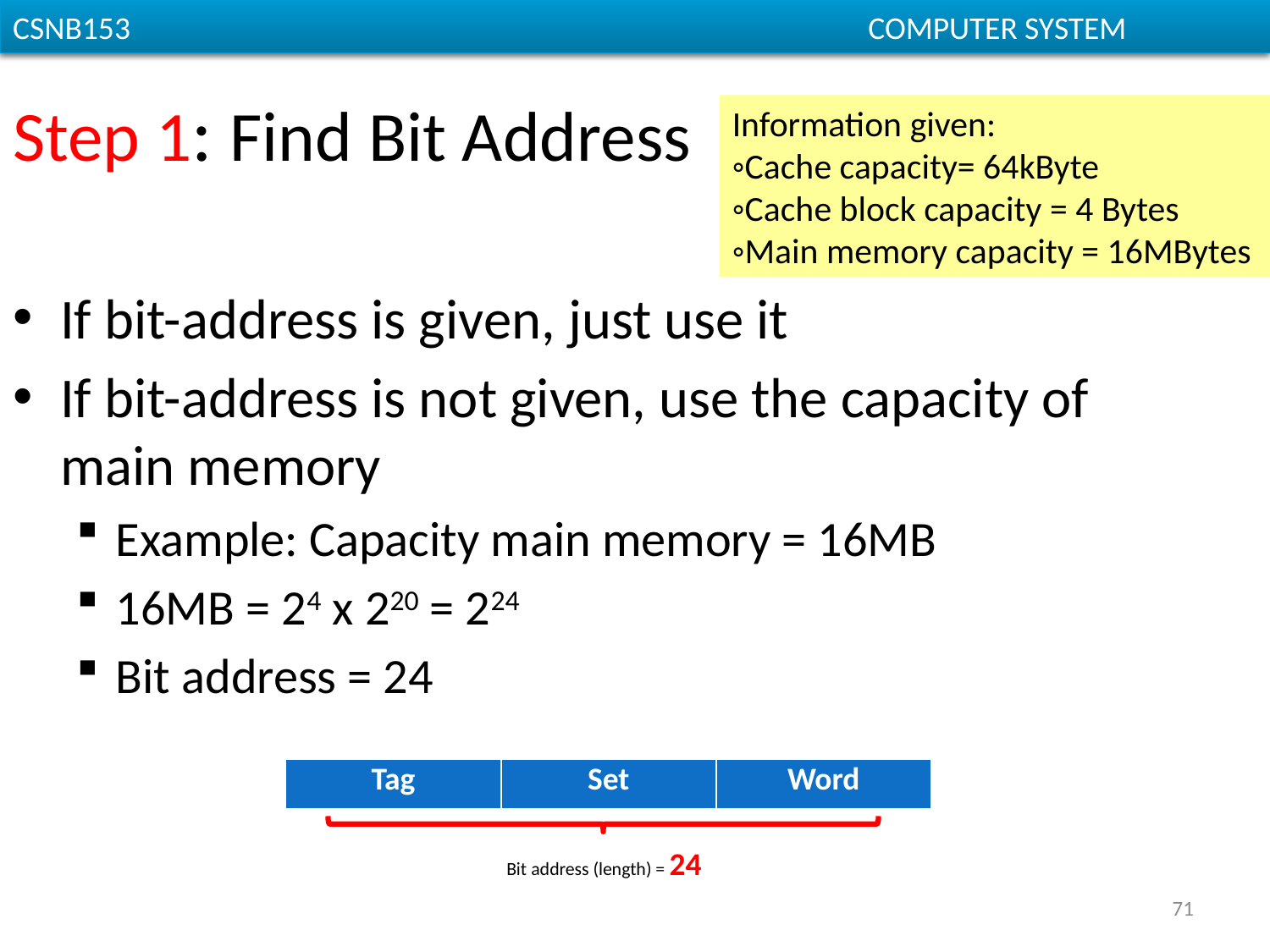

# Step 1: Find Bit Address
Information given:
◦Cache capacity= 64kByte
◦Cache block capacity = 4 Bytes
◦Main memory capacity = 16MBytes

If bit-address is given, just use it
If bit-address is not given, use the capacity of main memory
Example: Capacity main memory = 16MB
16MB = 24 x 220 = 224
Bit address = 24

| Tag | Set | Word |
| --- | --- | --- |
Bit address (length) = 24
71